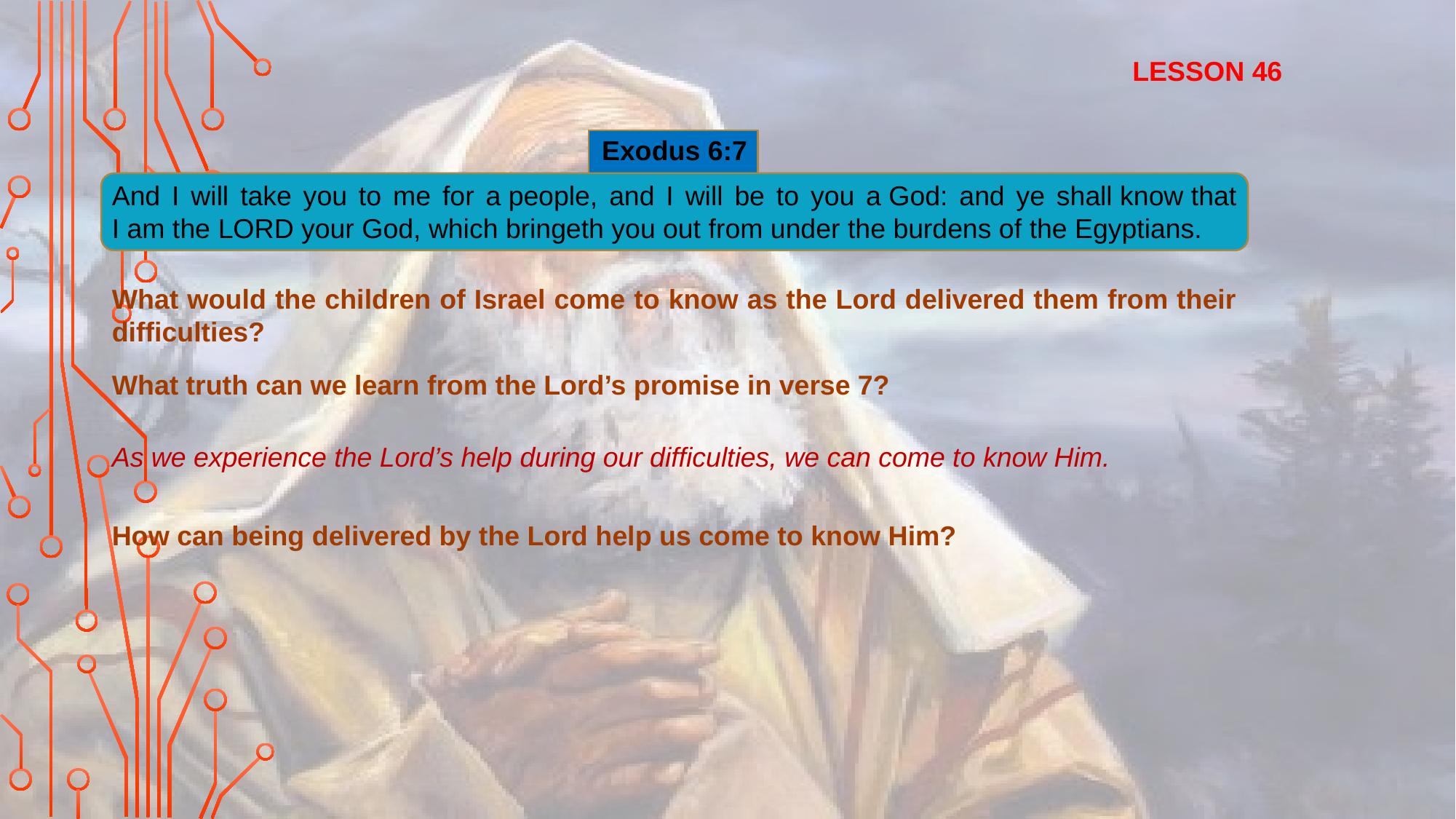

LESSON 46
Exodus 6:7

And I will take you to me for a people, and I will be to you a God: and ye shall know that I am the Lord your God, which bringeth you out from under the burdens of the Egyptians.
What would the children of Israel come to know as the Lord delivered them from their difficulties?
What truth can we learn from the Lord’s promise in verse 7?
As we experience the Lord’s help during our difficulties, we can come to know Him.
How can being delivered by the Lord help us come to know Him?